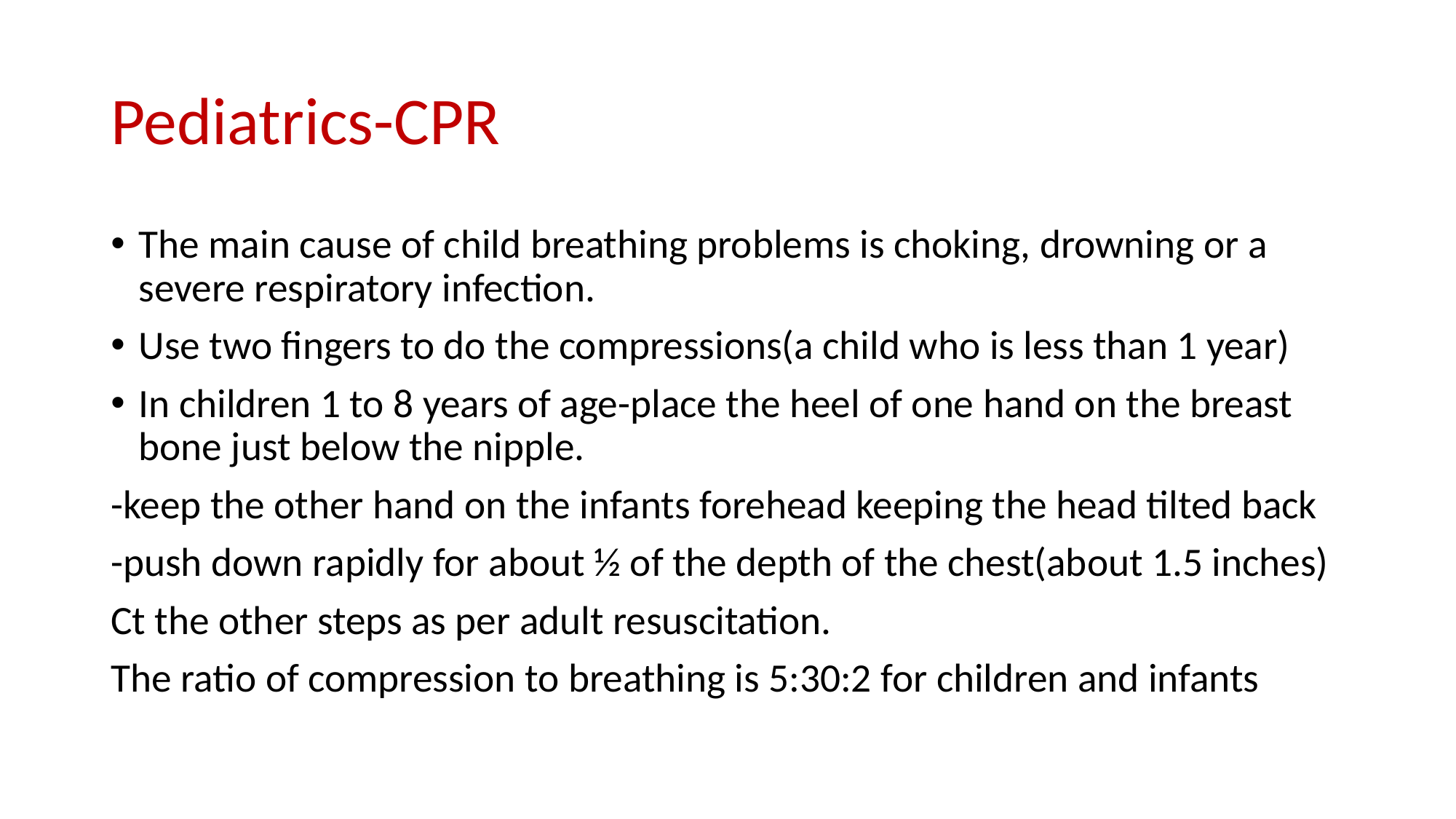

# Pediatrics-CPR
The main cause of child breathing problems is choking, drowning or a severe respiratory infection.
Use two fingers to do the compressions(a child who is less than 1 year)
In children 1 to 8 years of age-place the heel of one hand on the breast bone just below the nipple.
-keep the other hand on the infants forehead keeping the head tilted back
-push down rapidly for about ½ of the depth of the chest(about 1.5 inches)
Ct the other steps as per adult resuscitation.
The ratio of compression to breathing is 5:30:2 for children and infants